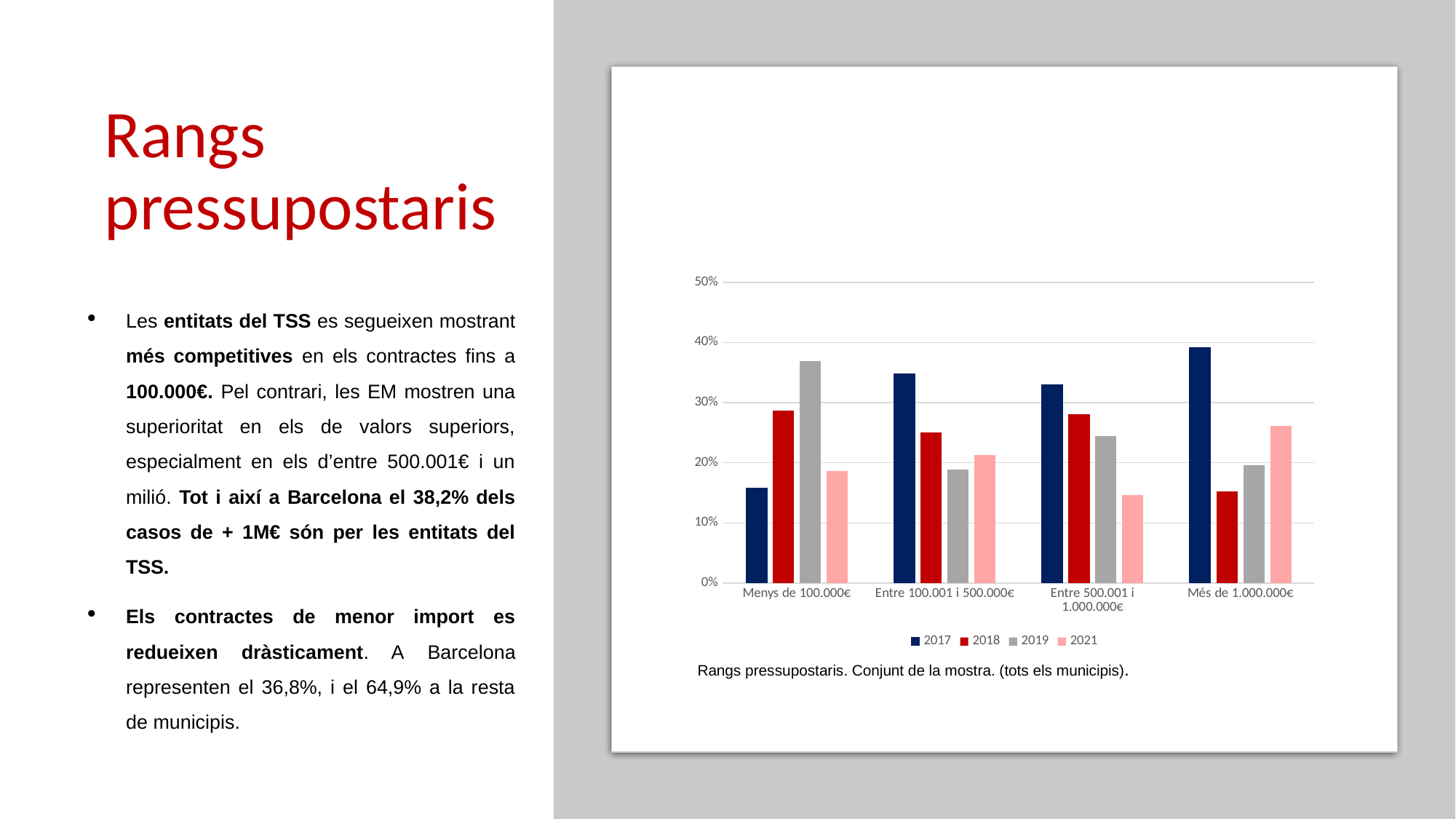

# Rangs pressupostaris

### Chart

| Category | 2017 | 2018 | 2019 | 2021 |
|---|---|---|---|---|
| Menys de 100.000€ | 0.15767634854771784 | 0.2863070539419087 | 0.36929460580912865 | 0.18672199170124482 |
| Entre 100.001 i 500.000€ | 0.3475609756097561 | 0.25 | 0.18902439024390244 | 0.21341463414634146 |
| Entre 500.001 i 1.000.000€ | 0.32926829268292684 | 0.2804878048780488 | 0.24390243902439024 | 0.14634146341463414 |
| Més de 1.000.000€ | 0.391304347826087 | 0.15217391304347827 | 0.1956521739130435 | 0.2608695652173913 |
Les entitats del TSS es segueixen mostrant més competitives en els contractes fins a 100.000€. Pel contrari, les EM mostren una superioritat en els de valors superiors, especialment en els d’entre 500.001€ i un milió. Tot i així a Barcelona el 38,2% dels casos de + 1M€ són per les entitats del TSS.
Els contractes de menor import es redueixen dràsticament. A Barcelona representen el 36,8%, i el 64,9% a la resta de municipis.
Rangs pressupostaris. Conjunt de la mostra. (tots els municipis).